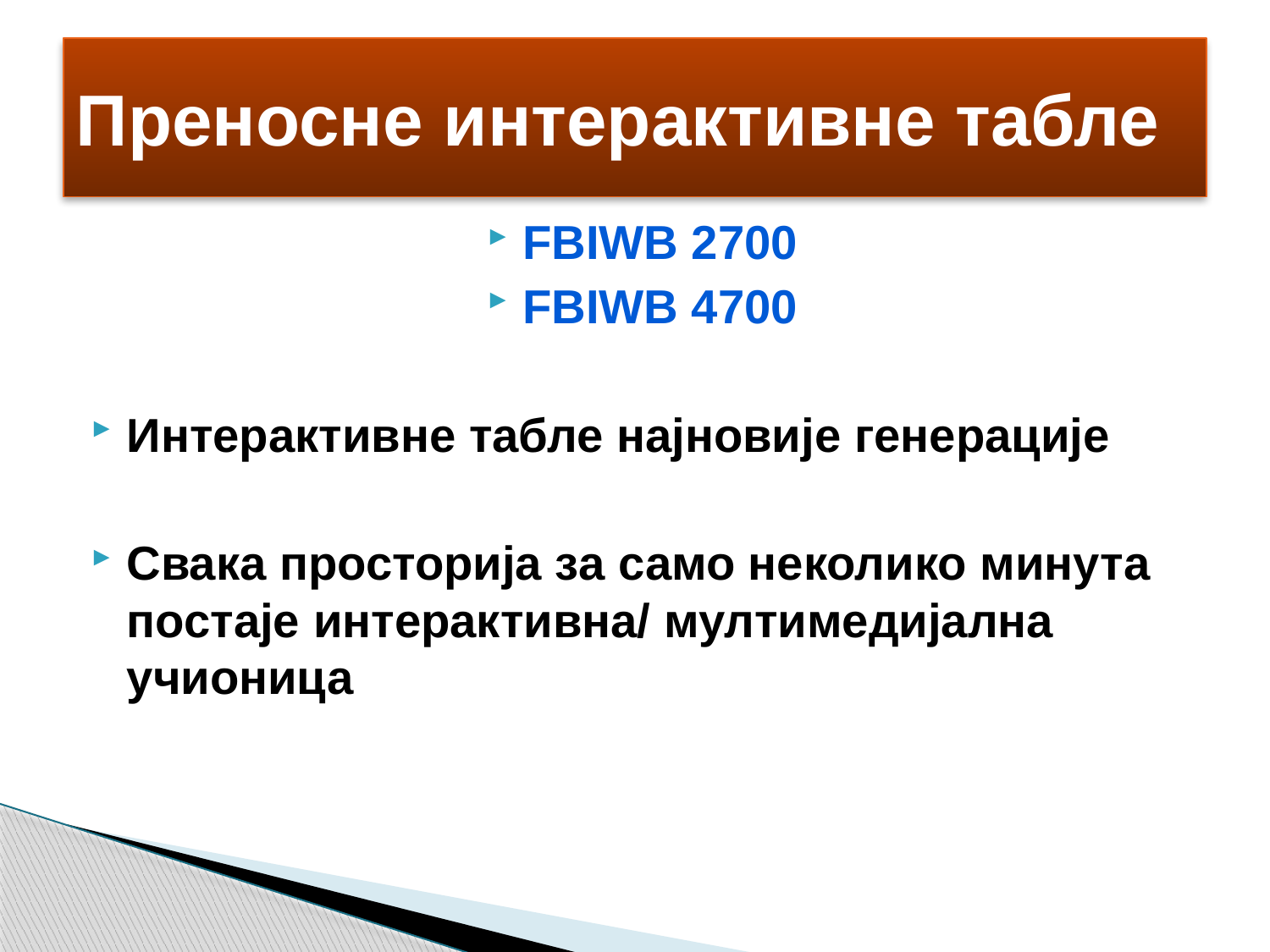

# Преносне интерактивне табле
FBIWB 2700
FBIWB 4700

Интерактивне табле најновије генерације

Свака просторија за само неколико минута постаје интерактивна/ мултимедијална учионица